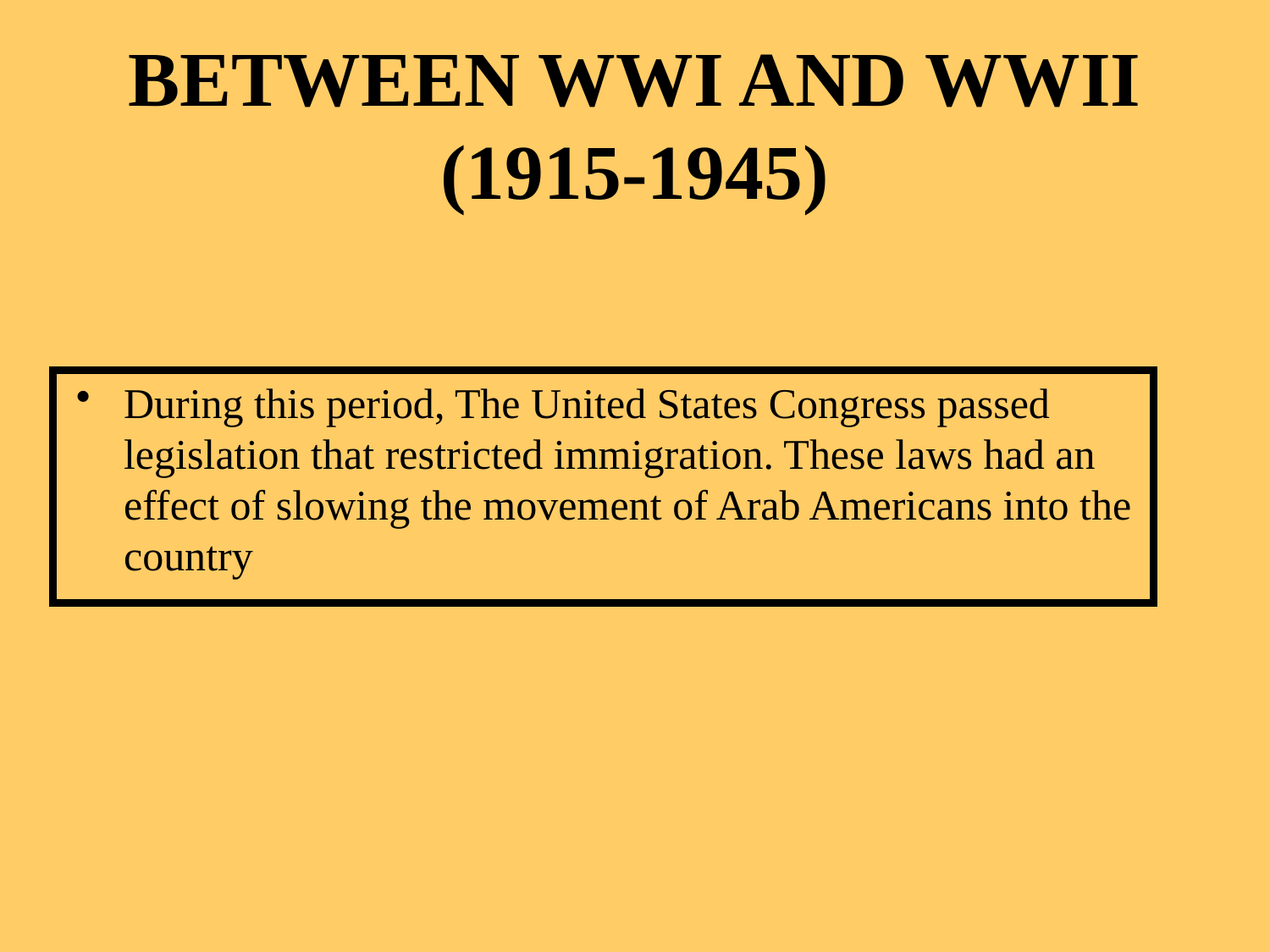

BETWEEN WWI AND WWII (1915-1945)

During this period, The United States Congress passed legislation that restricted immigration. These laws had an effect of slowing the movement of Arab Americans into the country